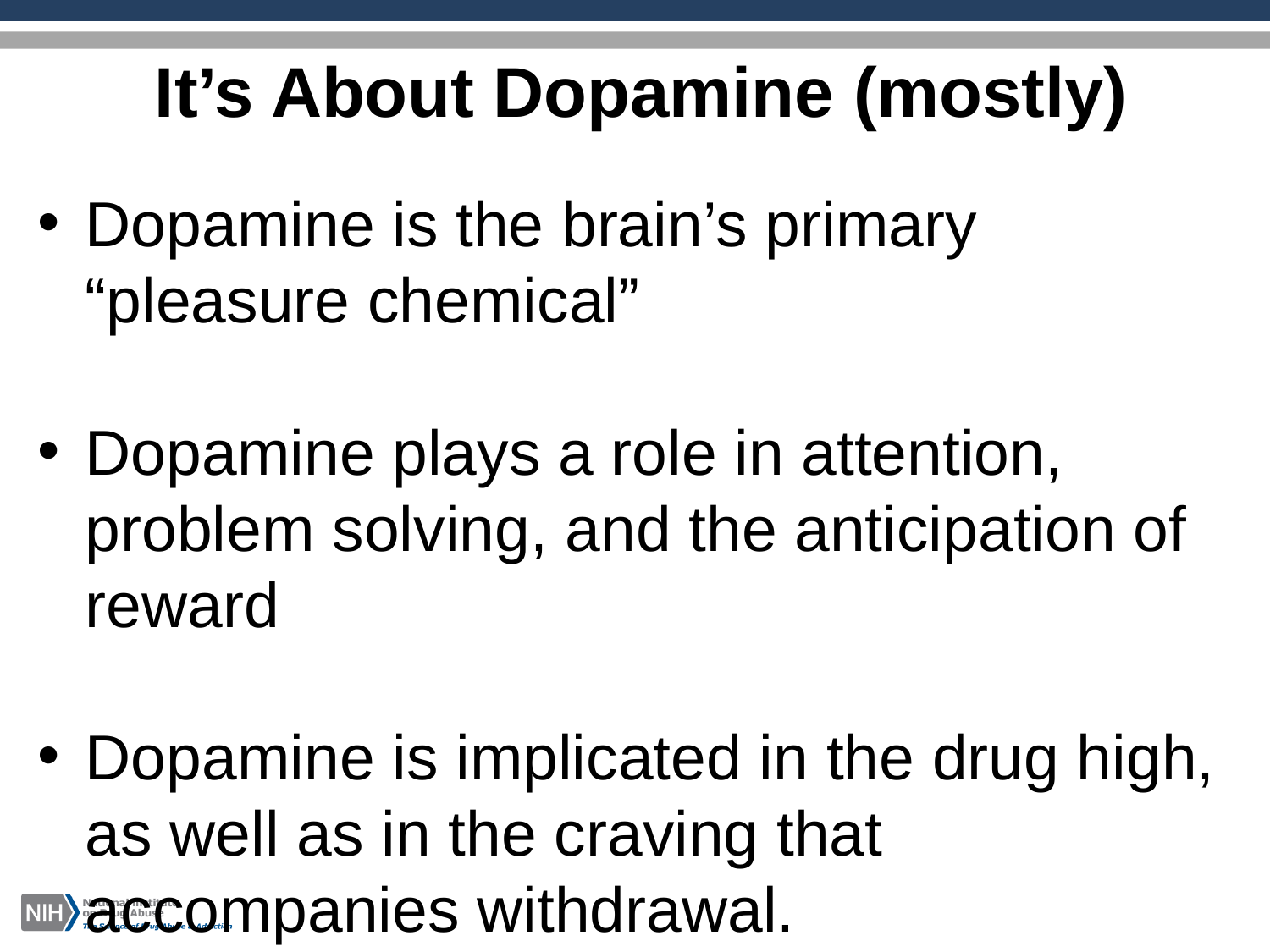

It’s About Dopamine (mostly)
Dopamine is the brain’s primary “pleasure chemical”

Dopamine plays a role in attention, problem solving, and the anticipation of reward

Dopamine is implicated in the drug high, as well as in the craving that accompanies withdrawal.